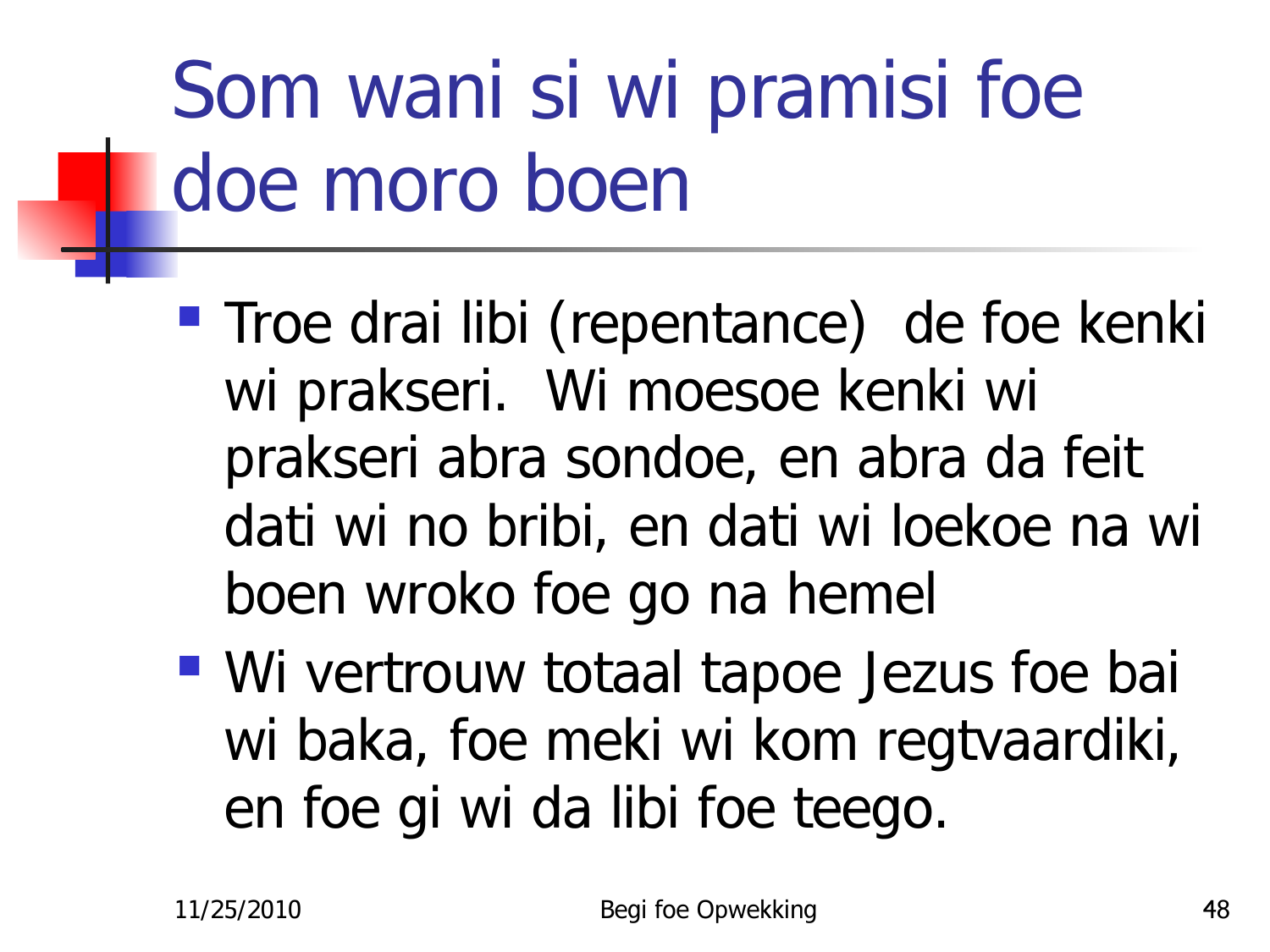

# Som wani si wi pramisi foe doe moro boen
Troe drai libi (repentance)  de foe kenki wi prakseri.  Wi moesoe kenki wi prakseri abra sondoe, en abra da feit dati wi no bribi, en dati wi loekoe na wi boen wroko foe go na hemel
Wi vertrouw totaal tapoe Jezus foe bai wi baka, foe meki wi kom regtvaardiki, en foe gi wi da libi foe teego.
11/25/2010
Begi foe Opwekking
48